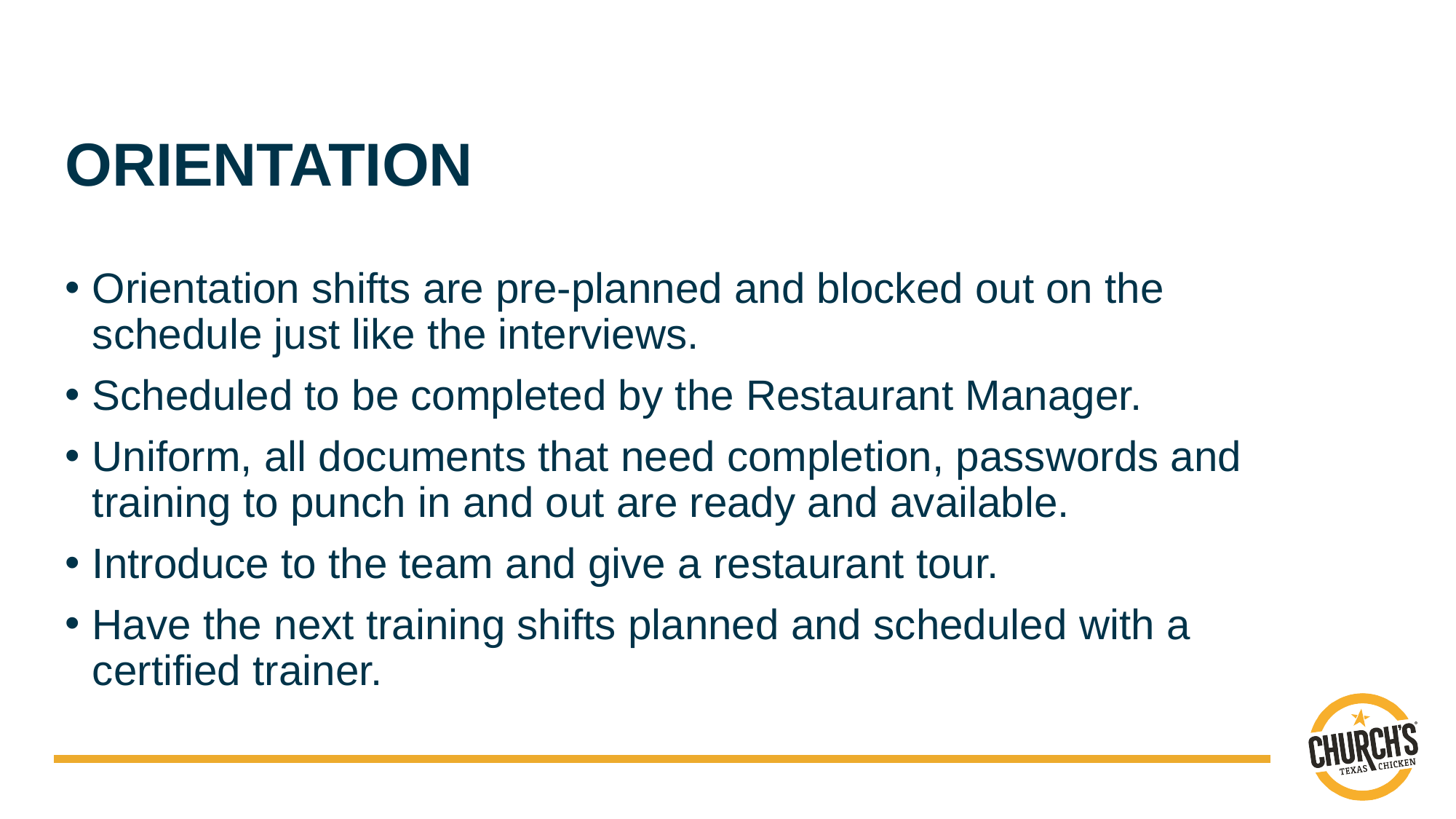

# ORIENTATION
Orientation shifts are pre-planned and blocked out on the schedule just like the interviews.
Scheduled to be completed by the Restaurant Manager.
Uniform, all documents that need completion, passwords and training to punch in and out are ready and available.
Introduce to the team and give a restaurant tour.
Have the next training shifts planned and scheduled with a certified trainer.